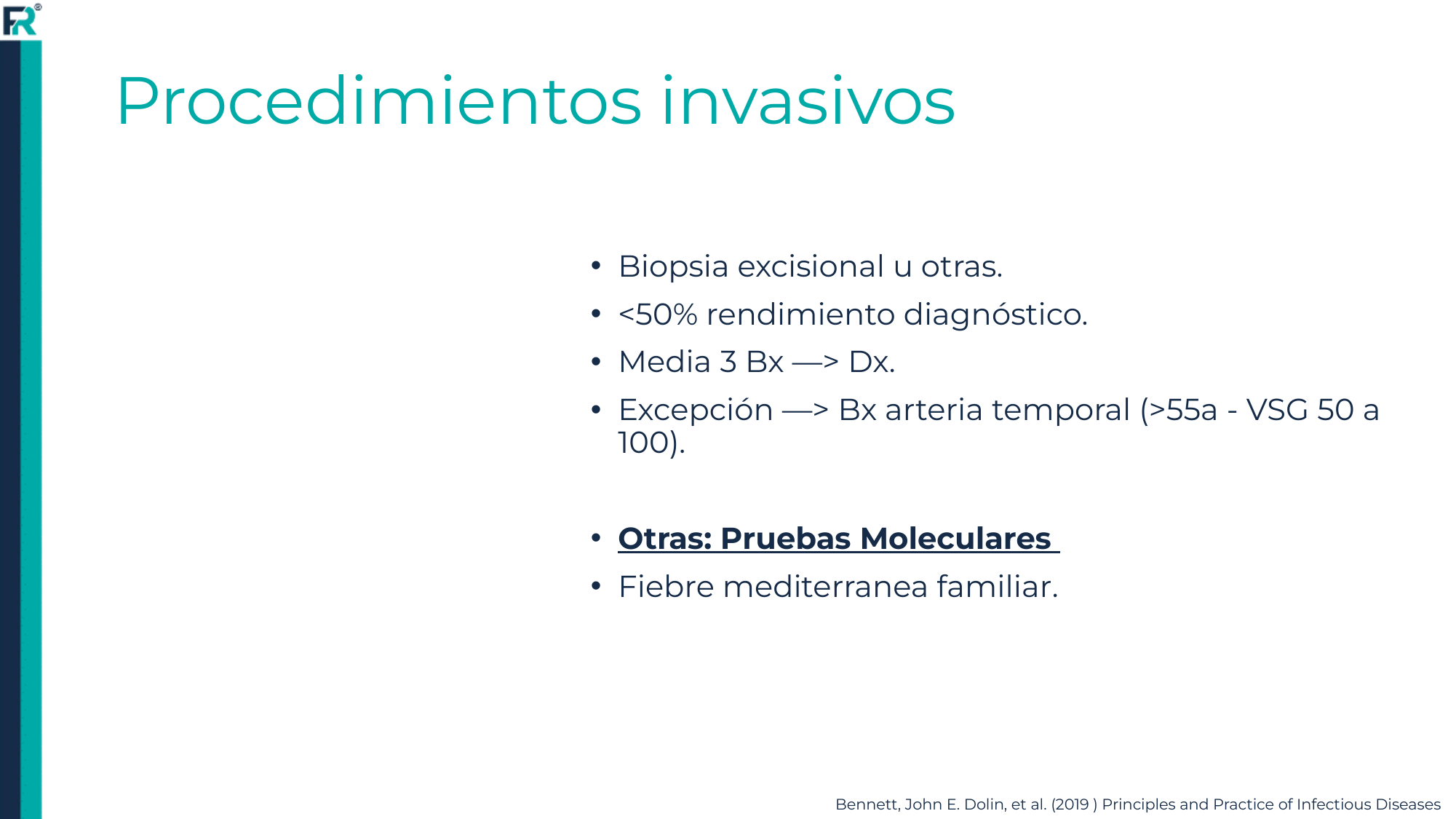

# Procedimientos invasivos
Biopsia excisional u otras.
<50% rendimiento diagnóstico.
Media 3 Bx —> Dx.
Excepción —> Bx arteria temporal (>55a - VSG 50 a 100).

Otras: Pruebas Moleculares
Fiebre mediterranea familiar.
Bennett, John E. Dolin, et al. (2019 ) Principles and Practice of Infectious Diseases